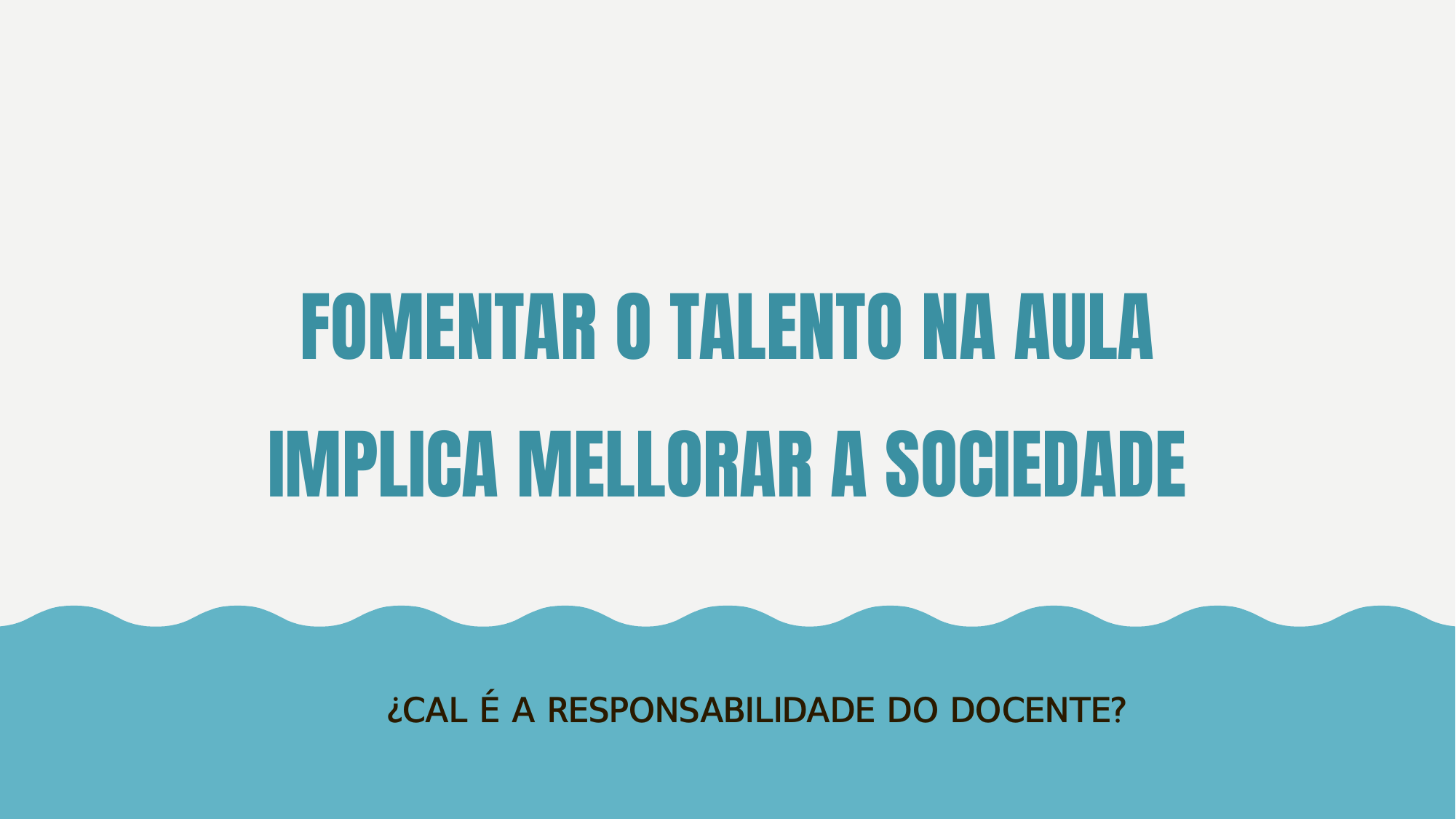

# FOMENTAR O TALENTO NA AULA IMPLICA MELLORAR A SOCIEDADE

¿CAL É A RESPONSABILIDADE DO DOCENTE?